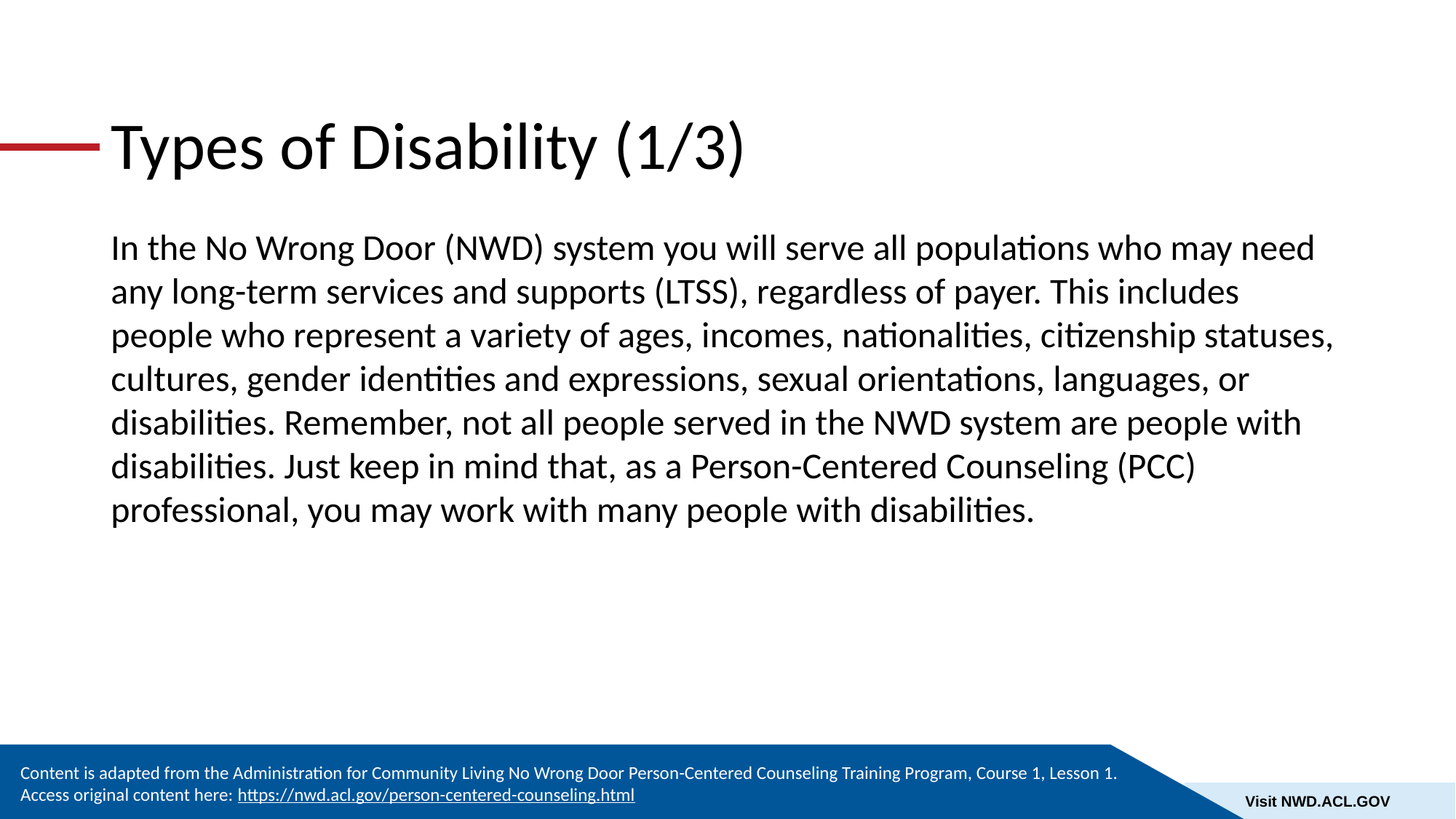

# Types of Disability (1/3)
In the No Wrong Door (NWD) system you will serve all populations who may need any long-term services and supports (LTSS), regardless of payer. This includes people who represent a variety of ages, incomes, nationalities, citizenship statuses, cultures, gender identities and expressions, sexual orientations, languages, or disabilities. Remember, not all people served in the NWD system are people with disabilities. Just keep in mind that, as a Person-Centered Counseling (PCC) professional, you may work with many people with disabilities.